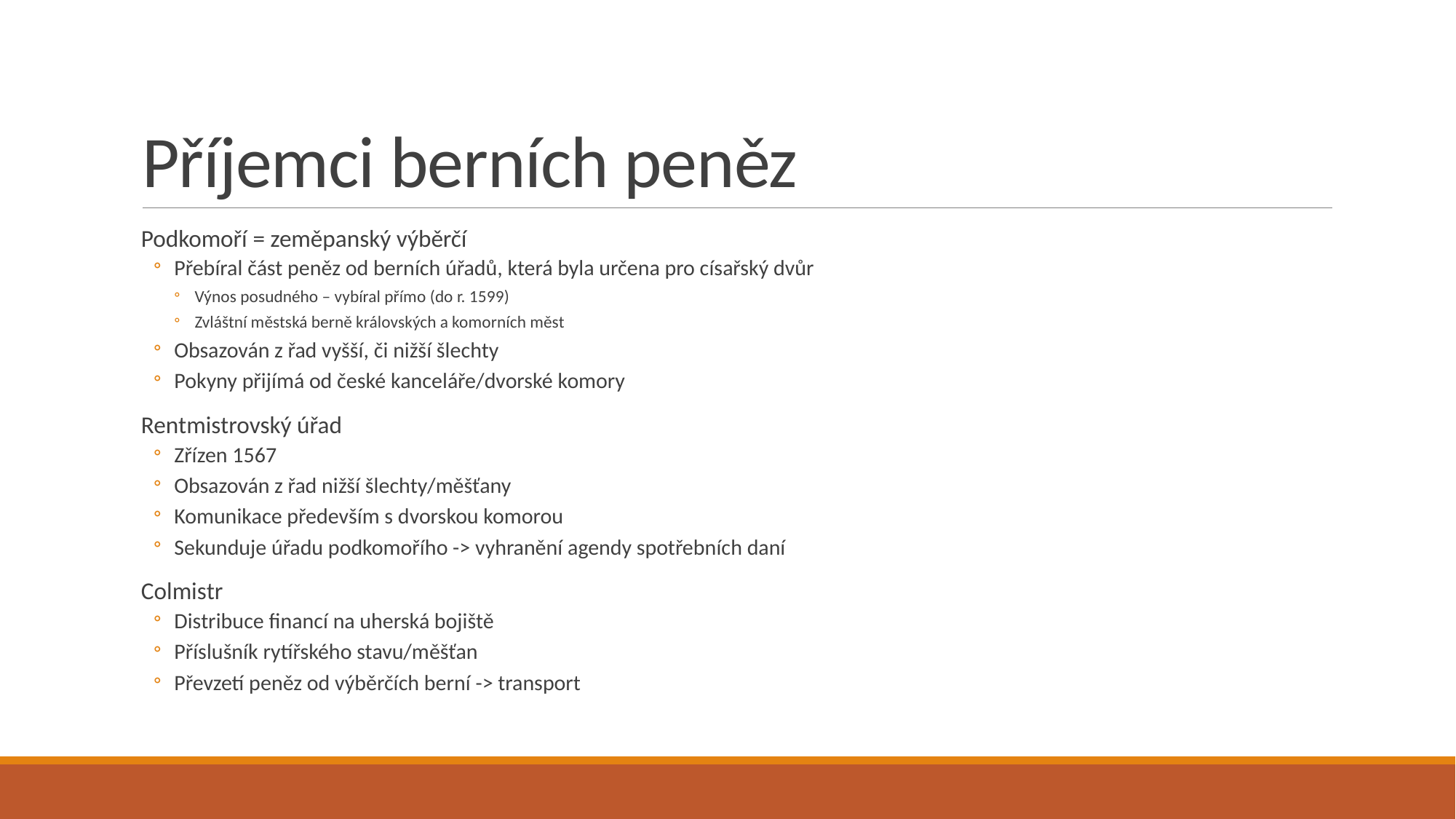

# Příjemci berních peněz
Podkomoří = zeměpanský výběrčí
Přebíral část peněz od berních úřadů, která byla určena pro císařský dvůr
Výnos posudného – vybíral přímo (do r. 1599)
Zvláštní městská berně královských a komorních měst
Obsazován z řad vyšší, či nižší šlechty
Pokyny přijímá od české kanceláře/dvorské komory
Rentmistrovský úřad
Zřízen 1567
Obsazován z řad nižší šlechty/měšťany
Komunikace především s dvorskou komorou
Sekunduje úřadu podkomořího -> vyhranění agendy spotřebních daní
Colmistr
Distribuce financí na uherská bojiště
Příslušník rytířského stavu/měšťan
Převzetí peněz od výběrčích berní -> transport